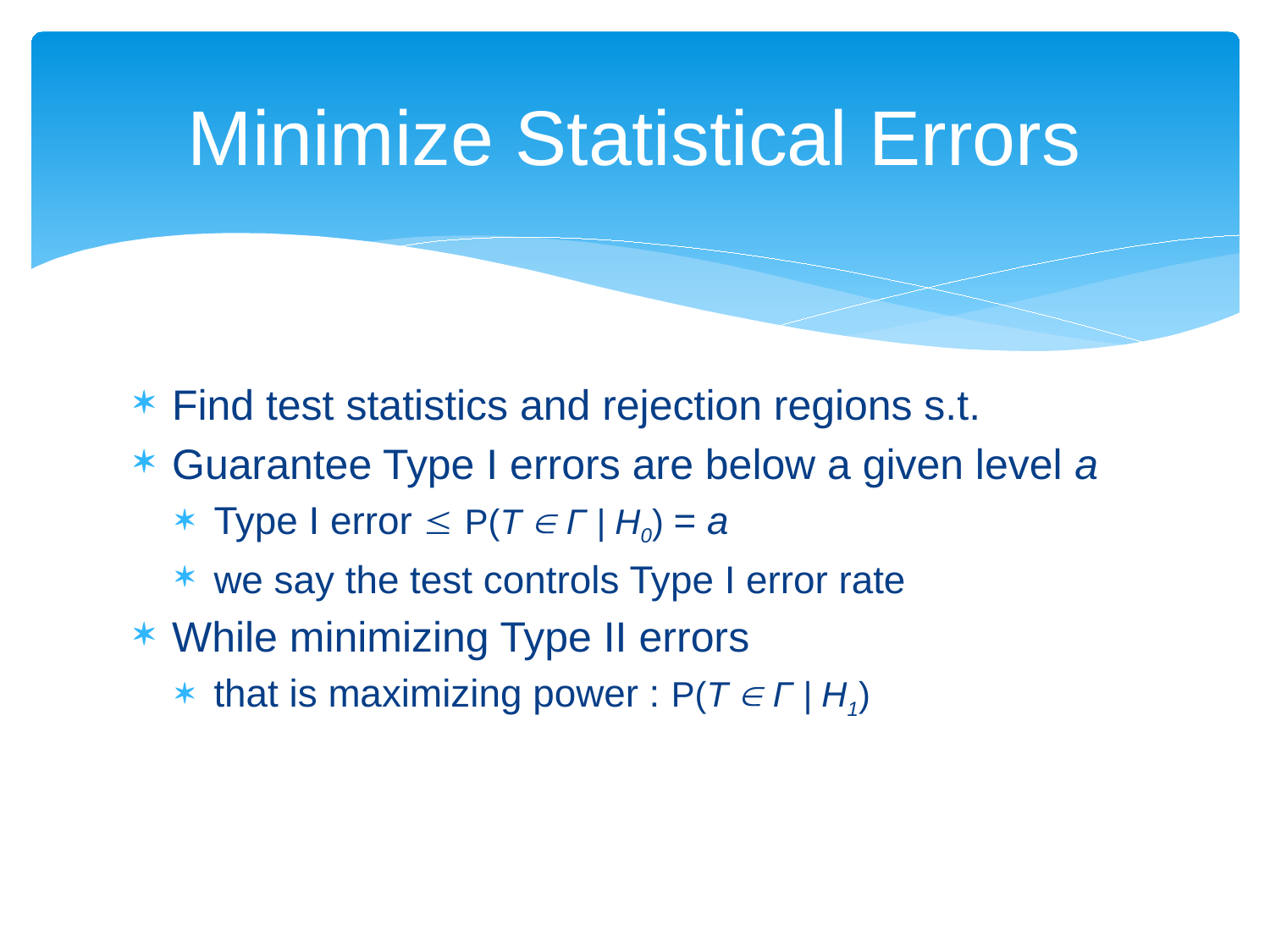

# Minimize Statistical Errors
Find test statistics and rejection regions s.t.
Guarantee Type I errors are below a given level a
Type I error ≤ P(T ∈ Γ | H0) = a
we say the test controls Type I error rate
While minimizing Type II errors
that is maximizing power : P(T ∈ Γ | H1)